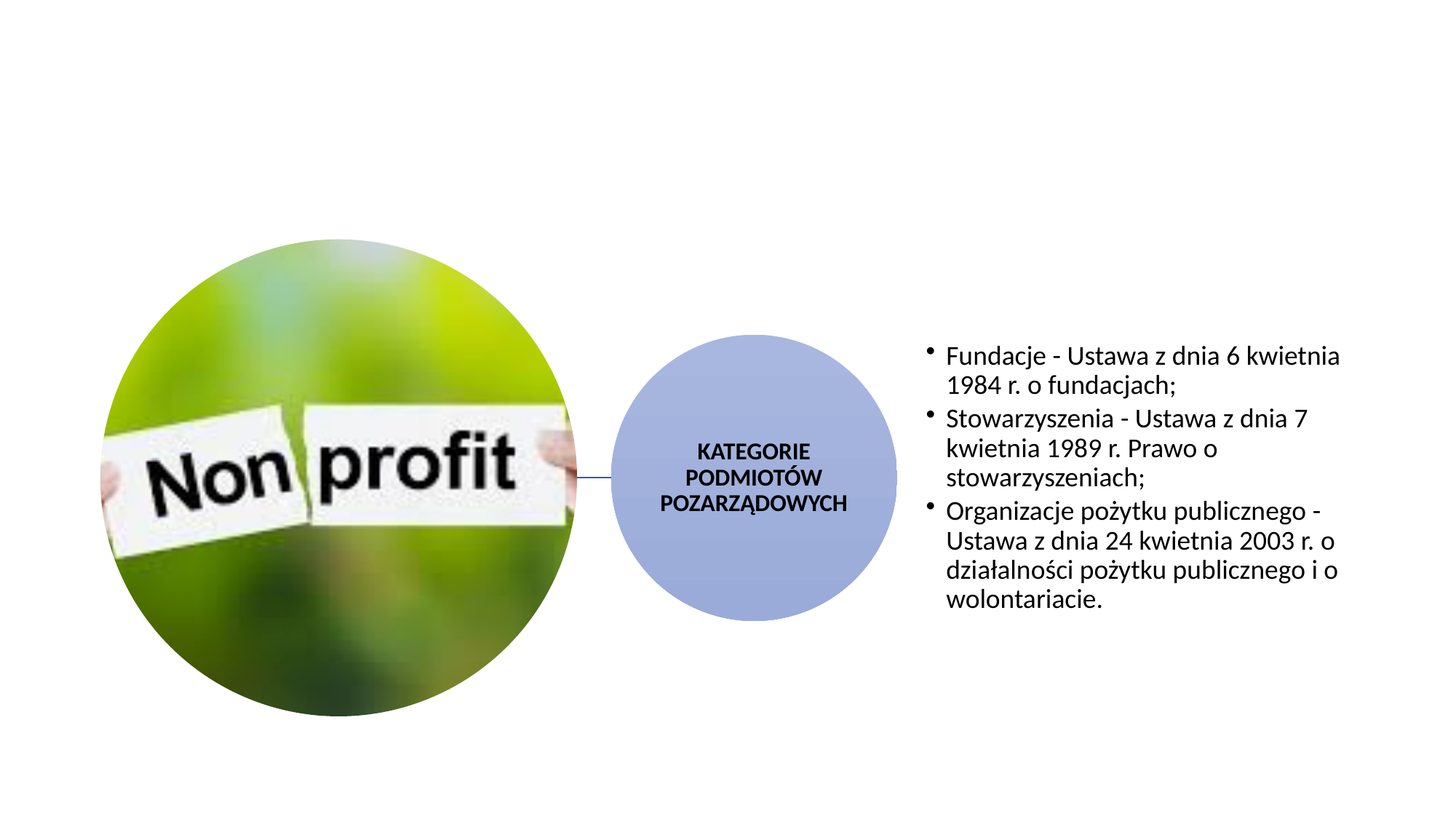

#
KATEGORIE PODMIOTÓW POZARZĄDOWYCH
Fundacje - Ustawa z dnia 6 kwietnia 1984 r. o fundacjach;
Stowarzyszenia - Ustawa z dnia 7 kwietnia 1989 r. Prawo o stowarzyszeniach;
Organizacje pożytku publicznego - Ustawa z dnia 24 kwietnia 2003 r. o działalności pożytku publicznego i o wolontariacie.